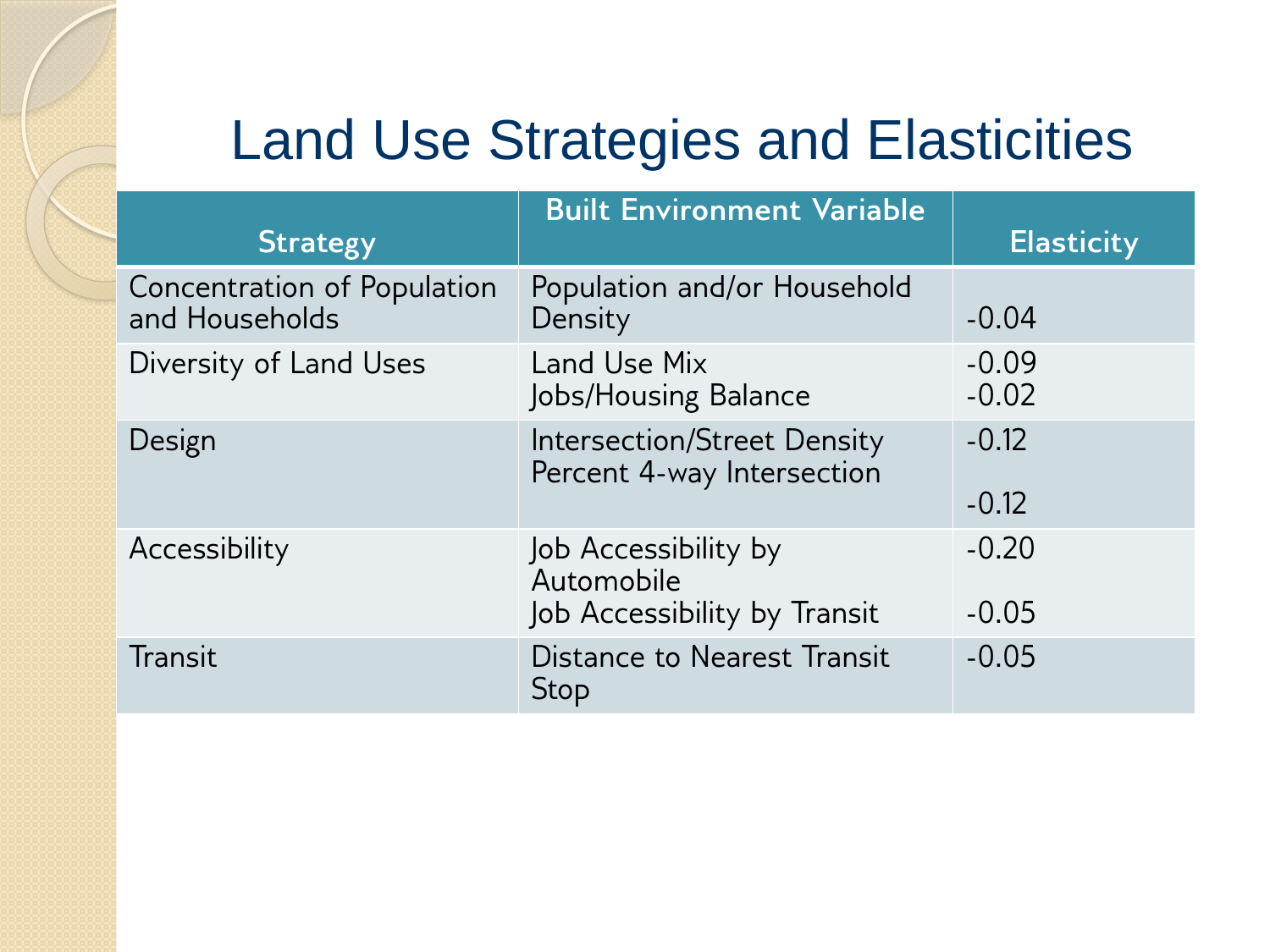

# Land Use Strategies and Elasticities
| Strategy | Built Environment Variable | Elasticity |
| --- | --- | --- |
| Concentration of Population and Households | Population and/or Household Density | -0.04 |
| Diversity of Land Uses | Land Use Mix Jobs/Housing Balance | -0.09 -0.02 |
| Design | Intersection/Street Density Percent 4-way Intersection | -0.12 -0.12 |
| Accessibility | Job Accessibility by Automobile Job Accessibility by Transit | -0.20 -0.05 |
| Transit | Distance to Nearest Transit Stop | -0.05 |